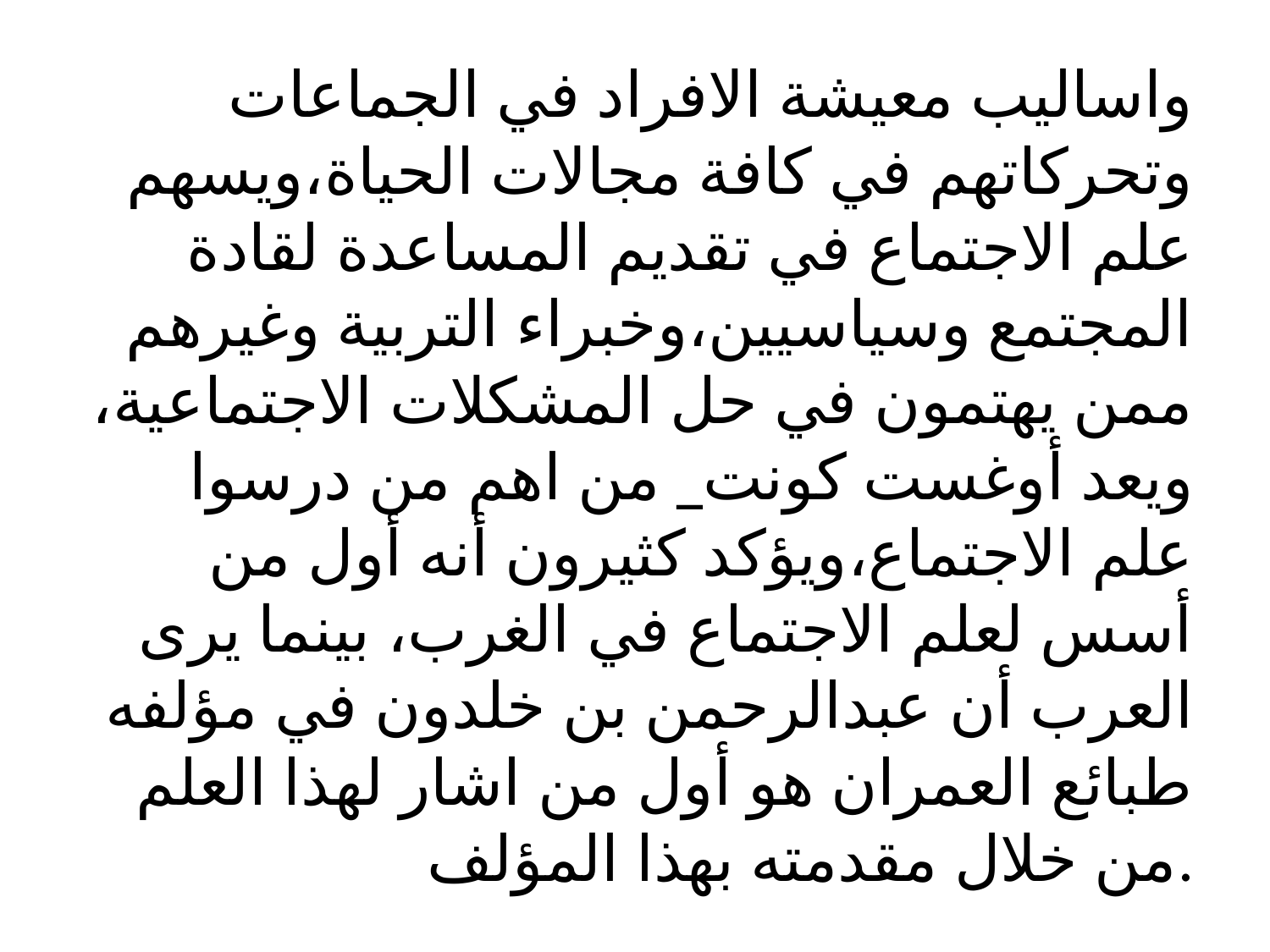

# واساليب معيشة الافراد في الجماعات وتحركاتهم في كافة مجالات الحياة،ويسهم علم الاجتماع في تقديم المساعدة لقادة المجتمع وسياسيين،وخبراء التربية وغيرهم ممن يهتمون في حل المشكلات الاجتماعية، ويعد أوغست كونت_ من اهم من درسوا علم الاجتماع،ويؤكد كثيرون أنه أول من أسس لعلم الاجتماع في الغرب، بينما يرى العرب أن عبدالرحمن بن خلدون في مؤلفه طبائع العمران هو أول من اشار لهذا العلم من خلال مقدمته بهذا المؤلف.